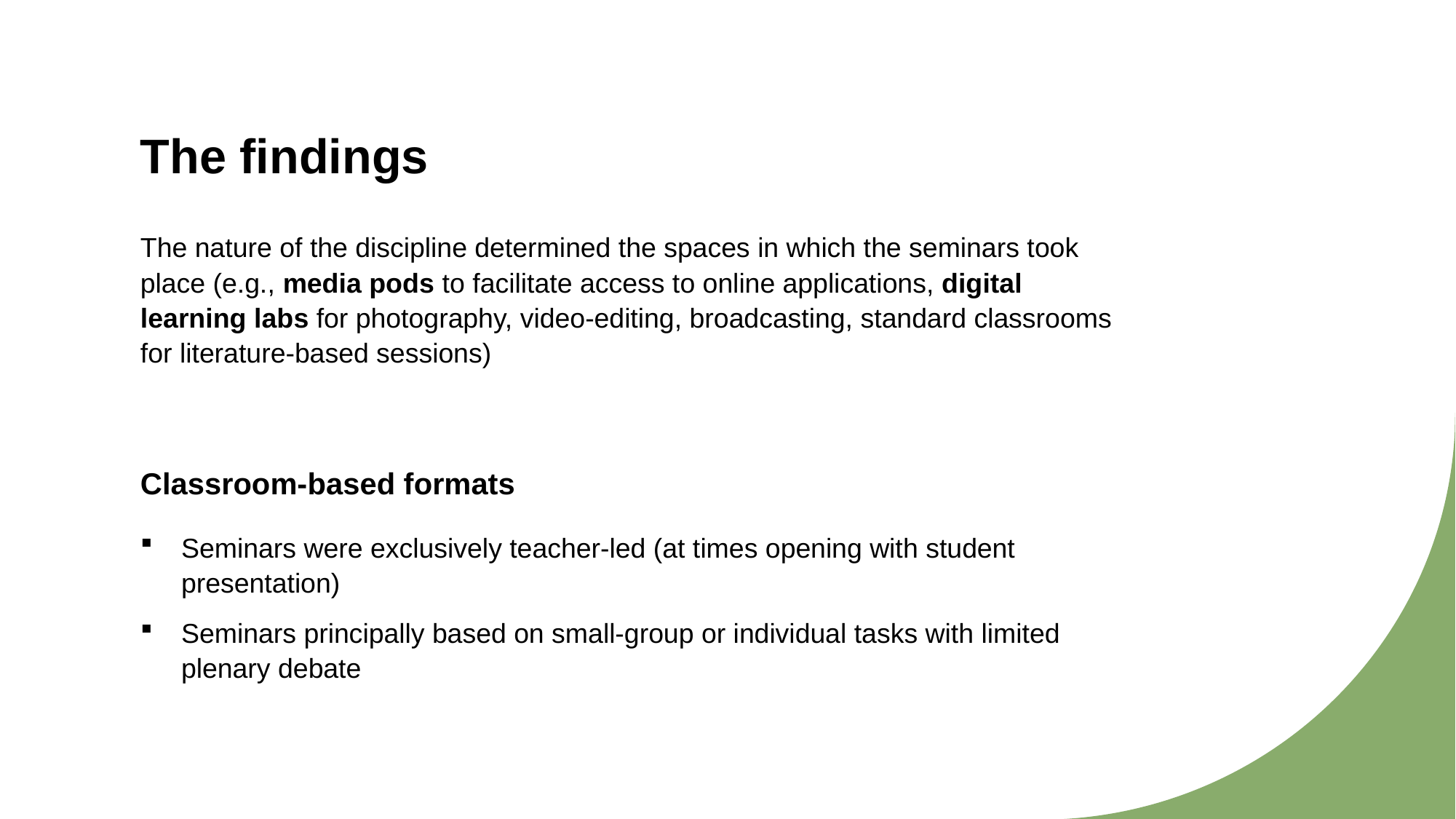

# The findings
The nature of the discipline determined the spaces in which the seminars took place (e.g., media pods to facilitate access to online applications, digital learning labs for photography, video-editing, broadcasting, standard classrooms for literature-based sessions)

Classroom-based formats
Seminars were exclusively teacher-led (at times opening with student presentation)
Seminars principally based on small-group or individual tasks with limited plenary debate